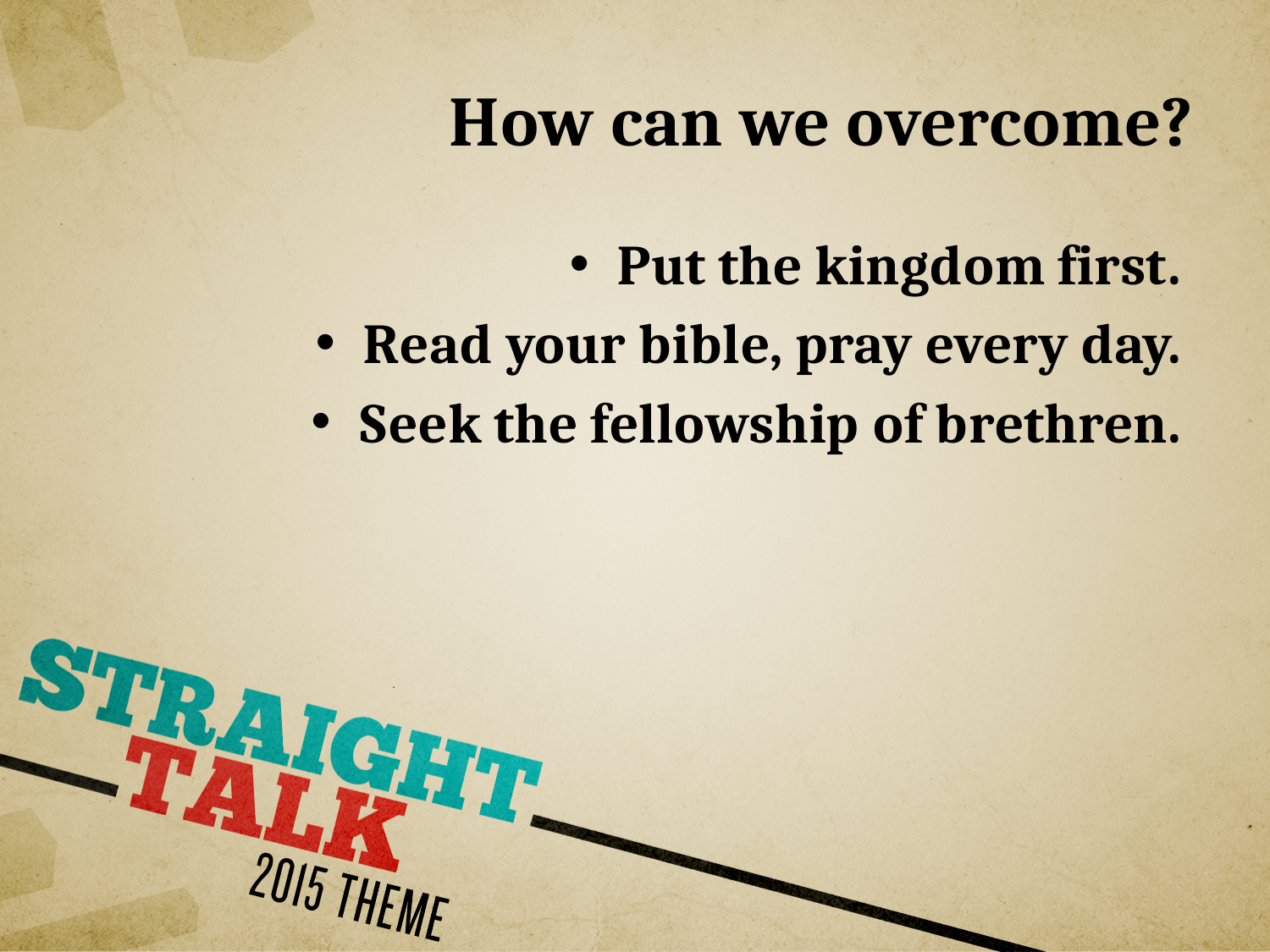

# How can we overcome?
Put the kingdom first.
Read your bible, pray every day.
Seek the fellowship of brethren.